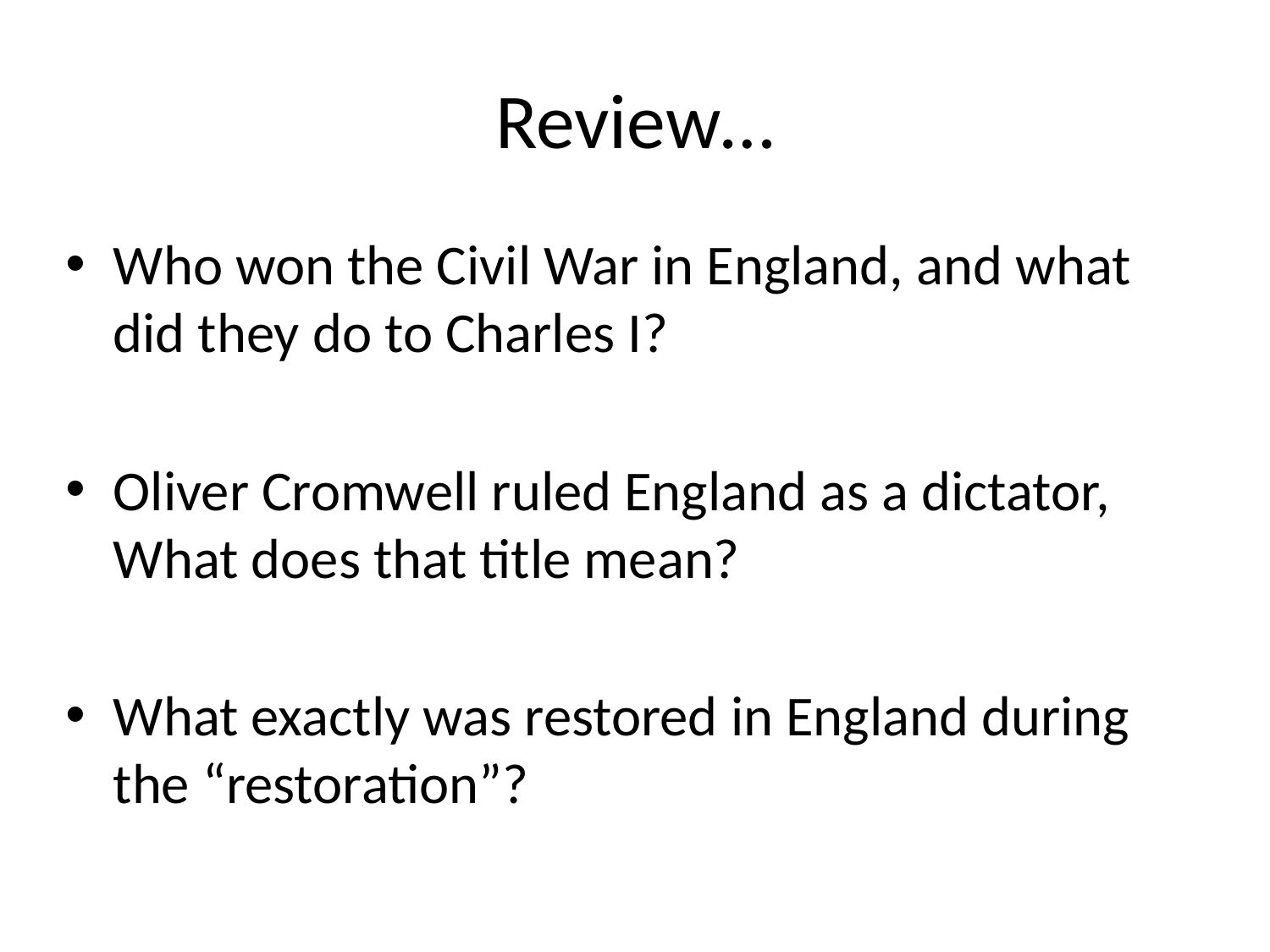

# Review…
Who won the Civil War in England, and what did they do to Charles I?

Oliver Cromwell ruled England as a dictator, What does that title mean?

What exactly was restored in England during the “restoration”?